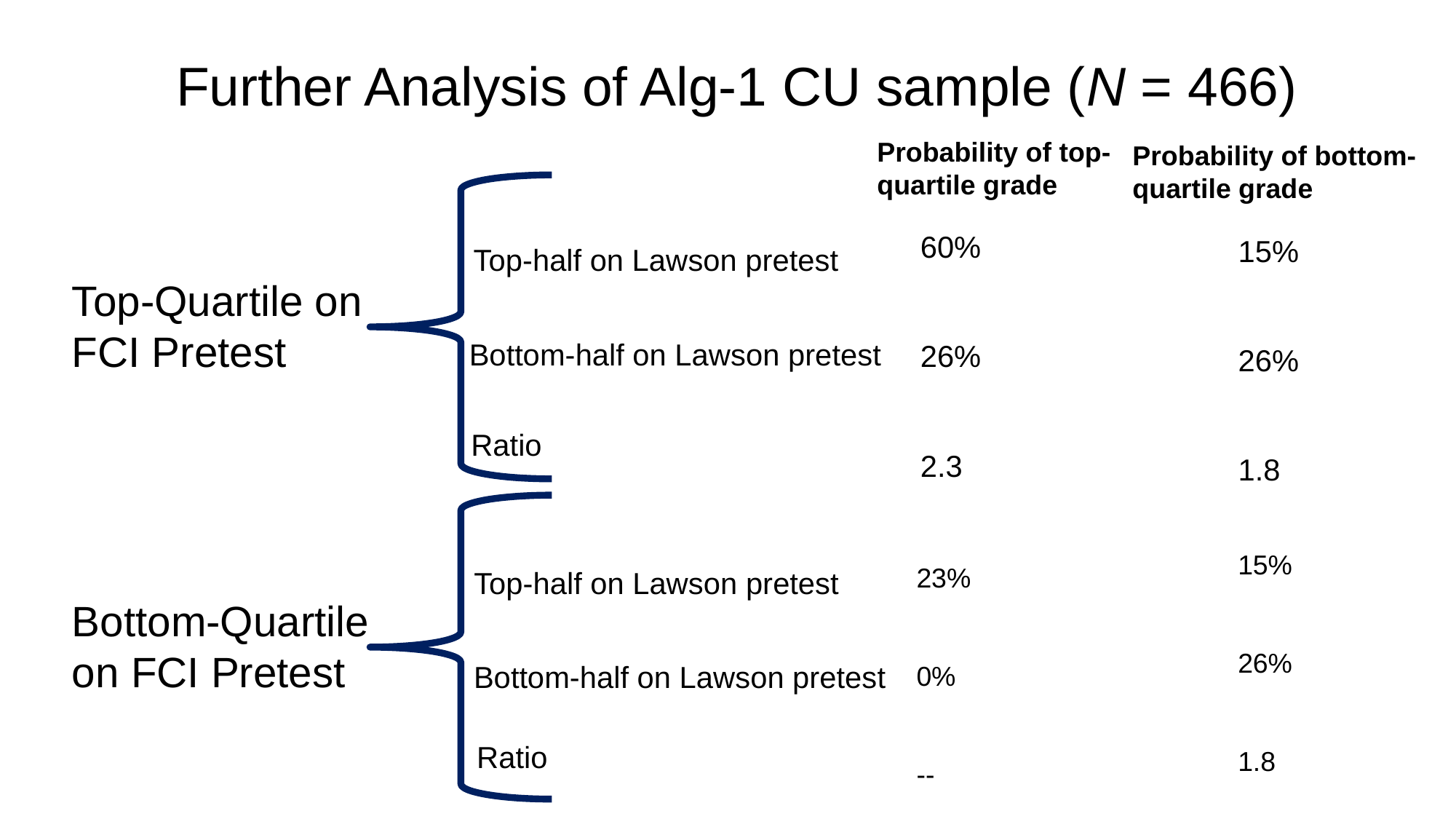

# Further Analysis of Alg-1 CU sample (N = 466)
Probability of top-quartile grade
Probability of bottom-quartile grade

			15%

	26%

	1.8
60%

26%

2.3
Top-half on Lawson pretest
Top-Quartile on FCI Pretest
Bottom-half on Lawson pretest
Ratio

			15%

			26%

			1.8
23%

0%

--
Top-half on Lawson pretest
Bottom-Quartile on FCI Pretest
Bottom-half on Lawson pretest
Ratio